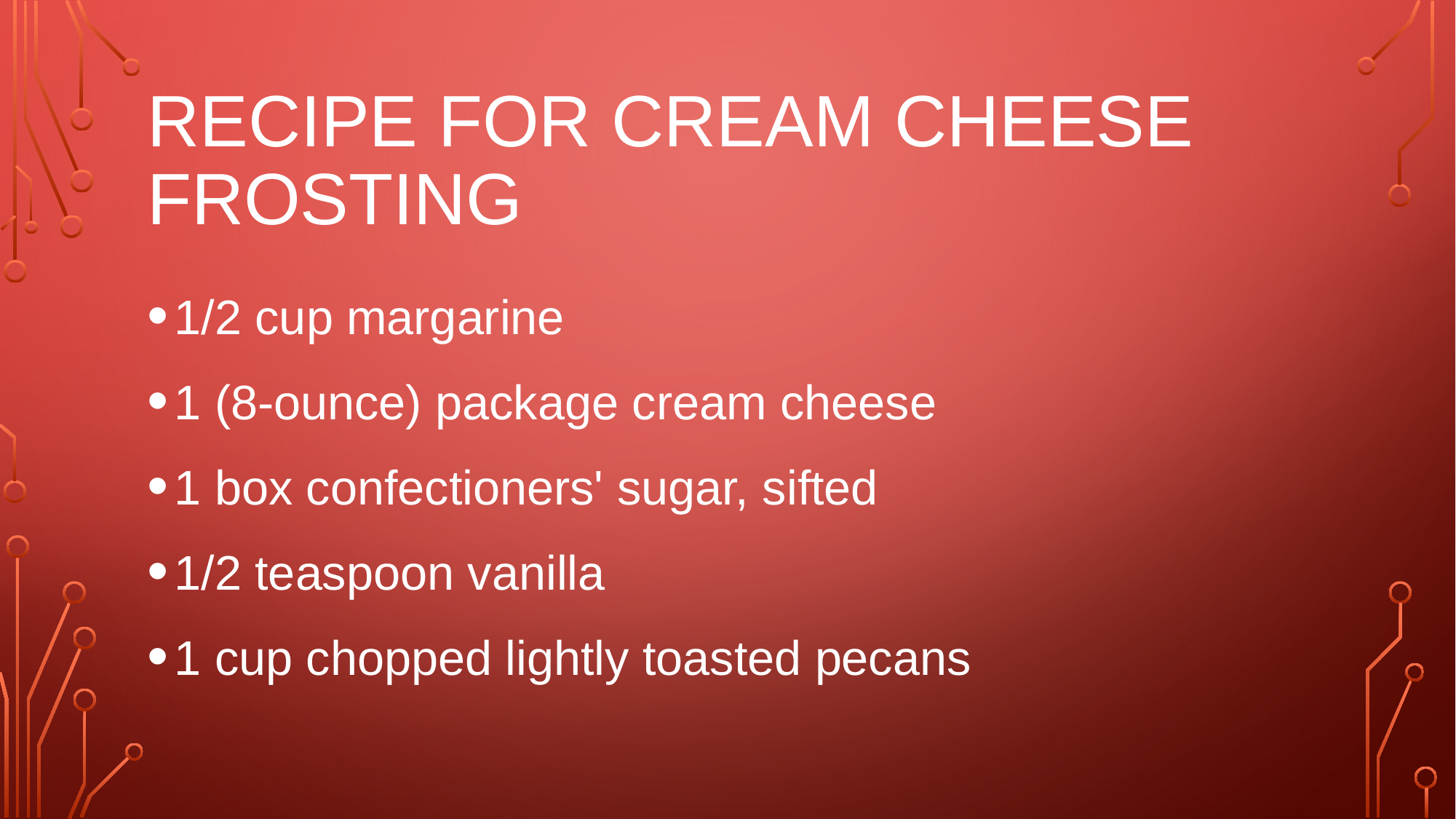

# Recipe for cream cheese frosting
1/2 cup margarine
1 (8-ounce) package cream cheese
1 box confectioners' sugar, sifted
1/2 teaspoon vanilla
1 cup chopped lightly toasted pecans